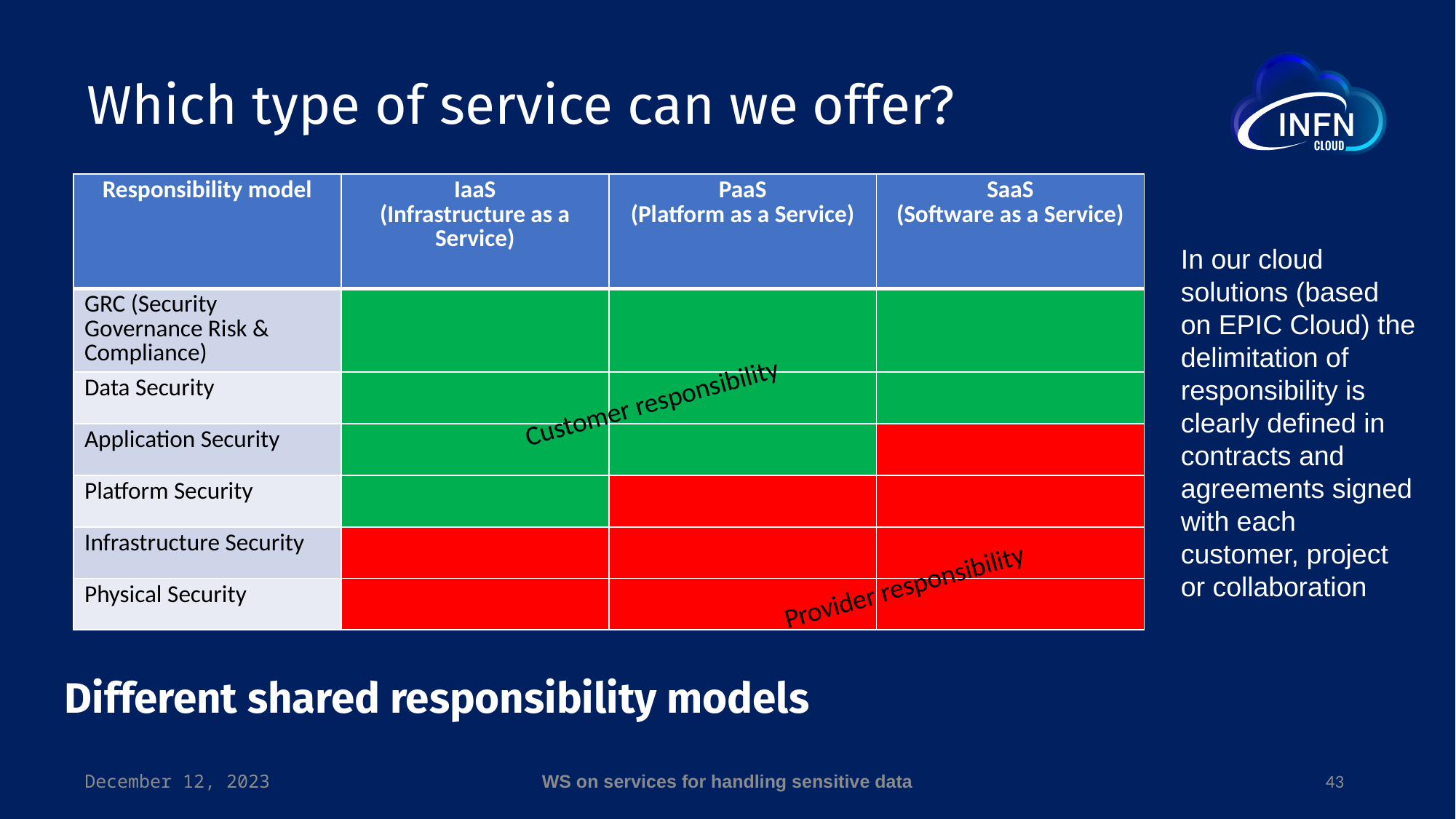

# Which type of service can we offer?
| Responsibility model | IaaS (Infrastructure as a Service) | PaaS (Platform as a Service) | SaaS (Software as a Service) |
| --- | --- | --- | --- |
| GRC (Security Governance Risk & Compliance) |  |  |  |
| Data Security |  |  |  |
| Application Security |  |  |  |
| Platform Security |  |  |  |
| Infrastructure Security |  |  |  |
| Physical Security |  |  |  |

In our cloud solutions (based on EPIC Cloud) the delimitation of responsibility is clearly defined in contracts and agreements signed with each customer, project or collaboration
Customer responsibility
Provider responsibility
Different shared responsibility models
December 12, 2023
WS on services for handling sensitive data
43